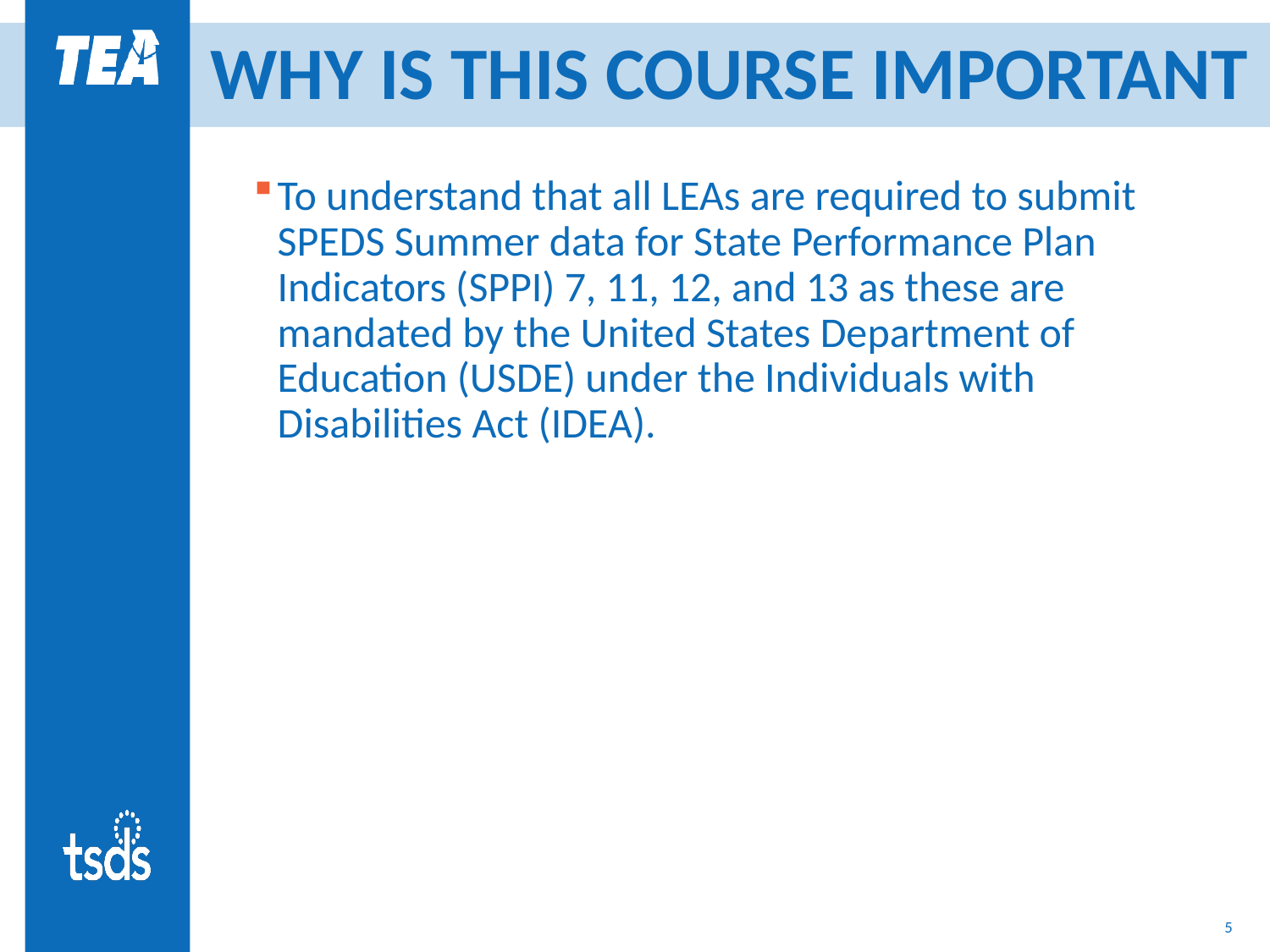

# WHY IS THIS COURSE IMPORTANT
To understand that all LEAs are required to submit SPEDS Summer data for State Performance Plan Indicators (SPPI) 7, 11, 12, and 13 as these are mandated by the United States Department of Education (USDE) under the Individuals with Disabilities Act (IDEA).

5